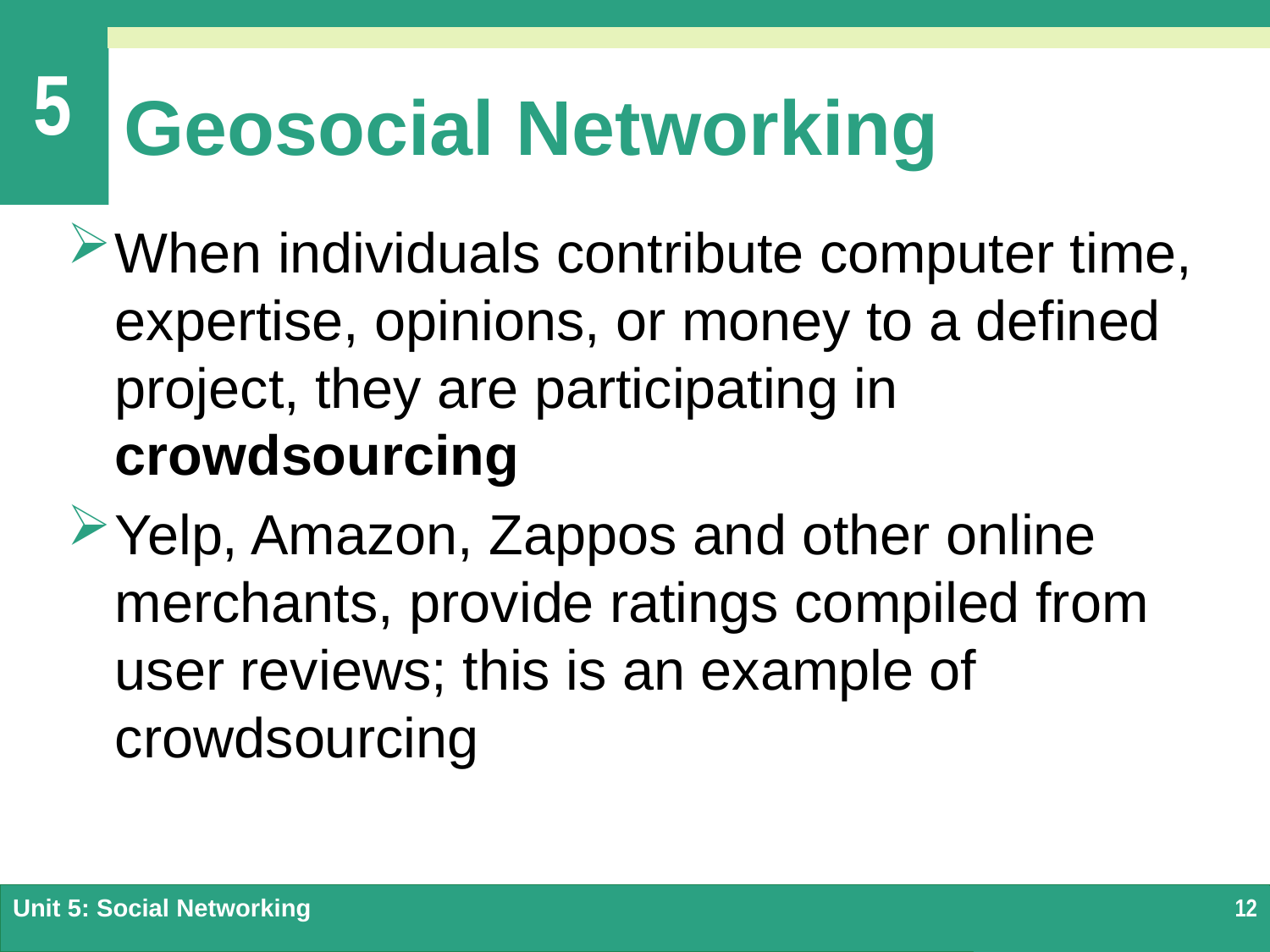

# Geosocial Networking
When individuals contribute computer time, expertise, opinions, or money to a defined project, they are participating in crowdsourcing
Yelp, Amazon, Zappos and other online merchants, provide ratings compiled from user reviews; this is an example of crowdsourcing
Unit 5: Social Networking
12